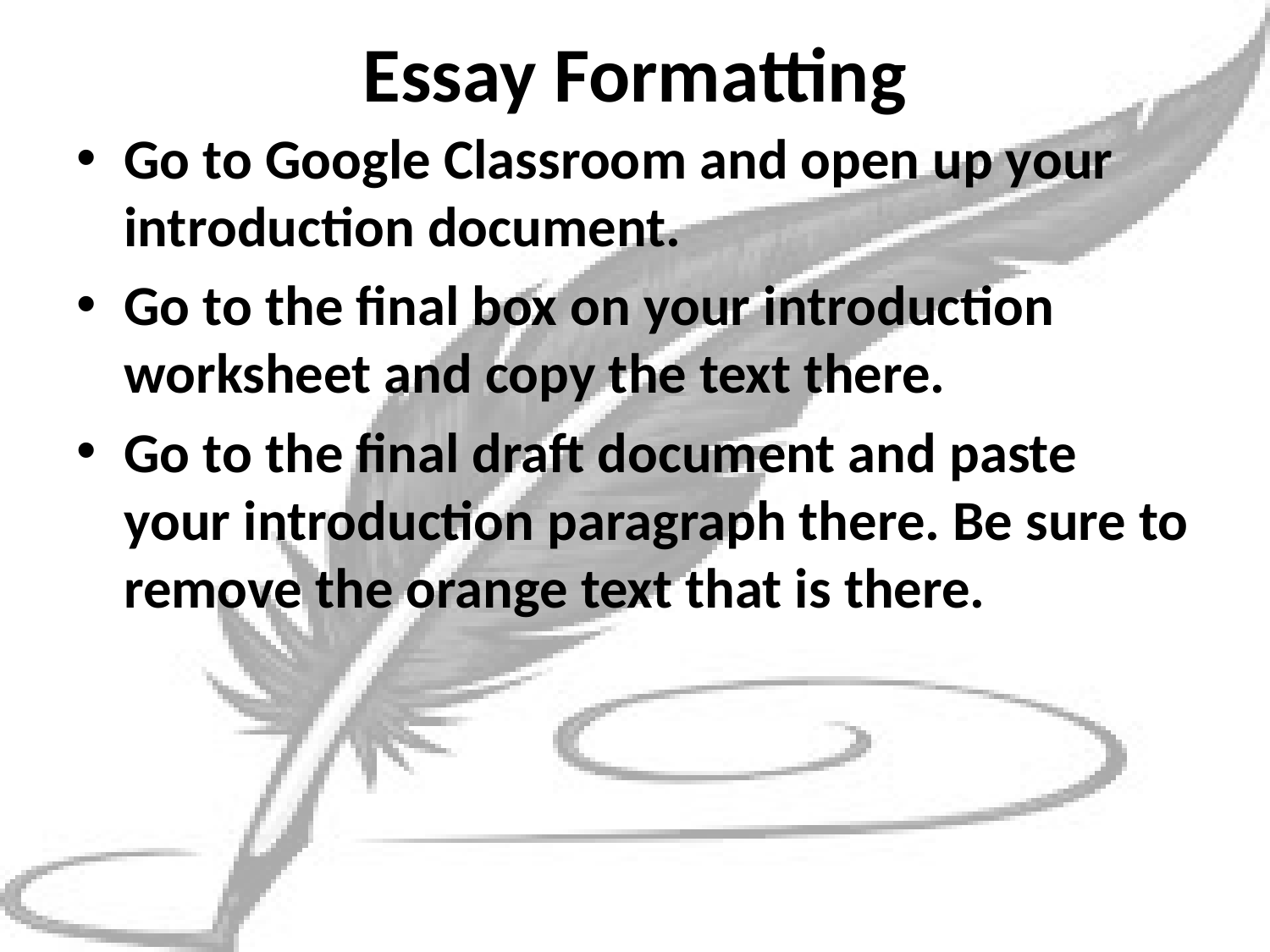

# Essay Formatting
Go to Google Classroom and open up your introduction document.
Go to the final box on your introduction worksheet and copy the text there.
Go to the final draft document and paste your introduction paragraph there. Be sure to remove the orange text that is there.